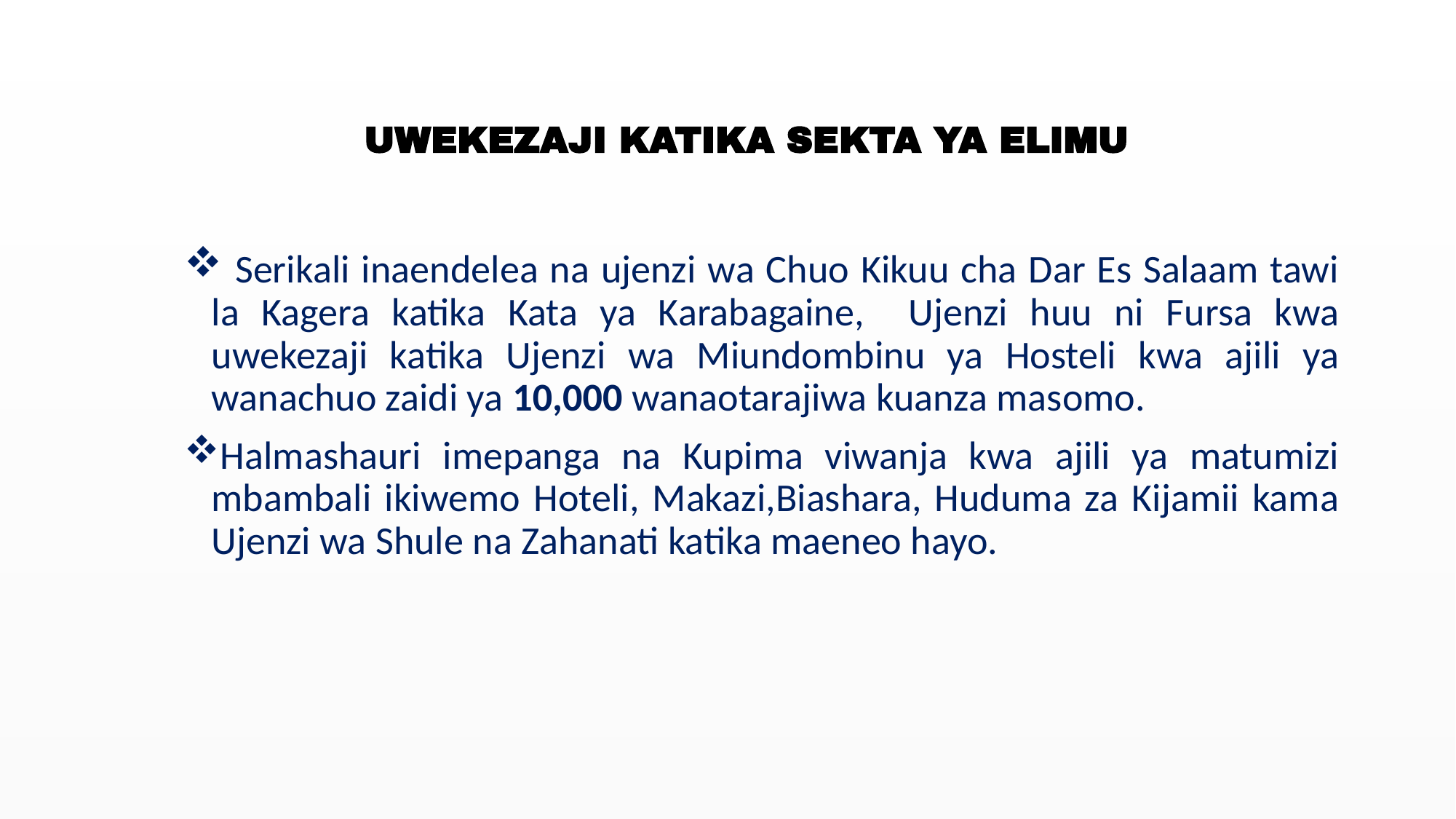

# UWEKEZAJI KATIKA SEKTA YA ELIMU
 Serikali inaendelea na ujenzi wa Chuo Kikuu cha Dar Es Salaam tawi la Kagera katika Kata ya Karabagaine,  Ujenzi huu ni Fursa kwa uwekezaji katika Ujenzi wa Miundombinu ya Hosteli kwa ajili ya wanachuo zaidi ya 10,000 wanaotarajiwa kuanza masomo.
Halmashauri imepanga na Kupima viwanja kwa ajili ya matumizi mbambali ikiwemo Hoteli, Makazi,Biashara, Huduma za Kijamii kama Ujenzi wa Shule na Zahanati katika maeneo hayo.